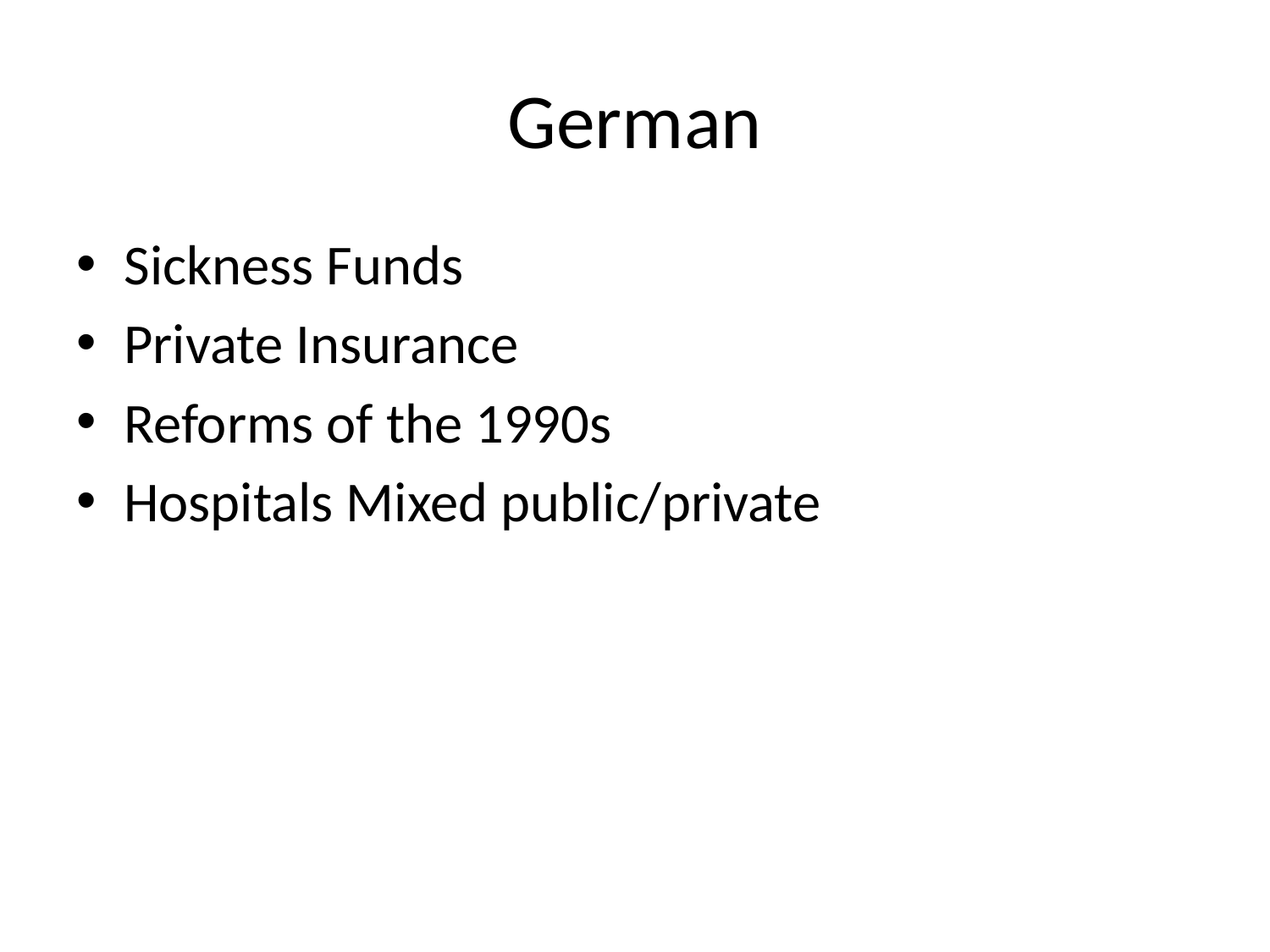

# German
Sickness Funds
Private Insurance
Reforms of the 1990s
Hospitals Mixed public/private